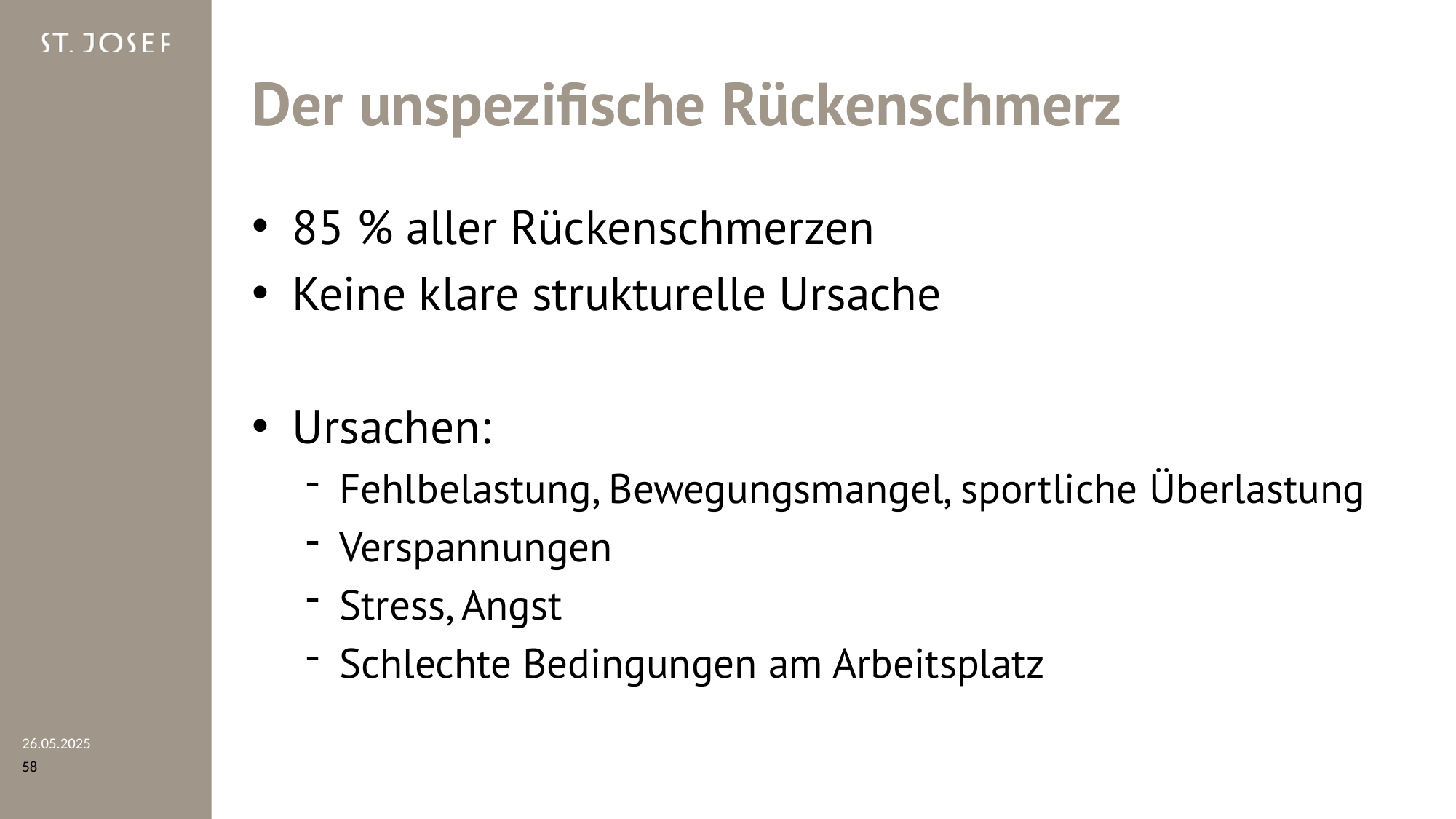

# Der unspezifische Rückenschmerz
85 % aller Rückenschmerzen
Keine klare strukturelle Ursache

Ursachen:
Fehlbelastung, Bewegungsmangel, sportliche Überlastung
Verspannungen
Stress, Angst
Schlechte Bedingungen am Arbeitsplatz